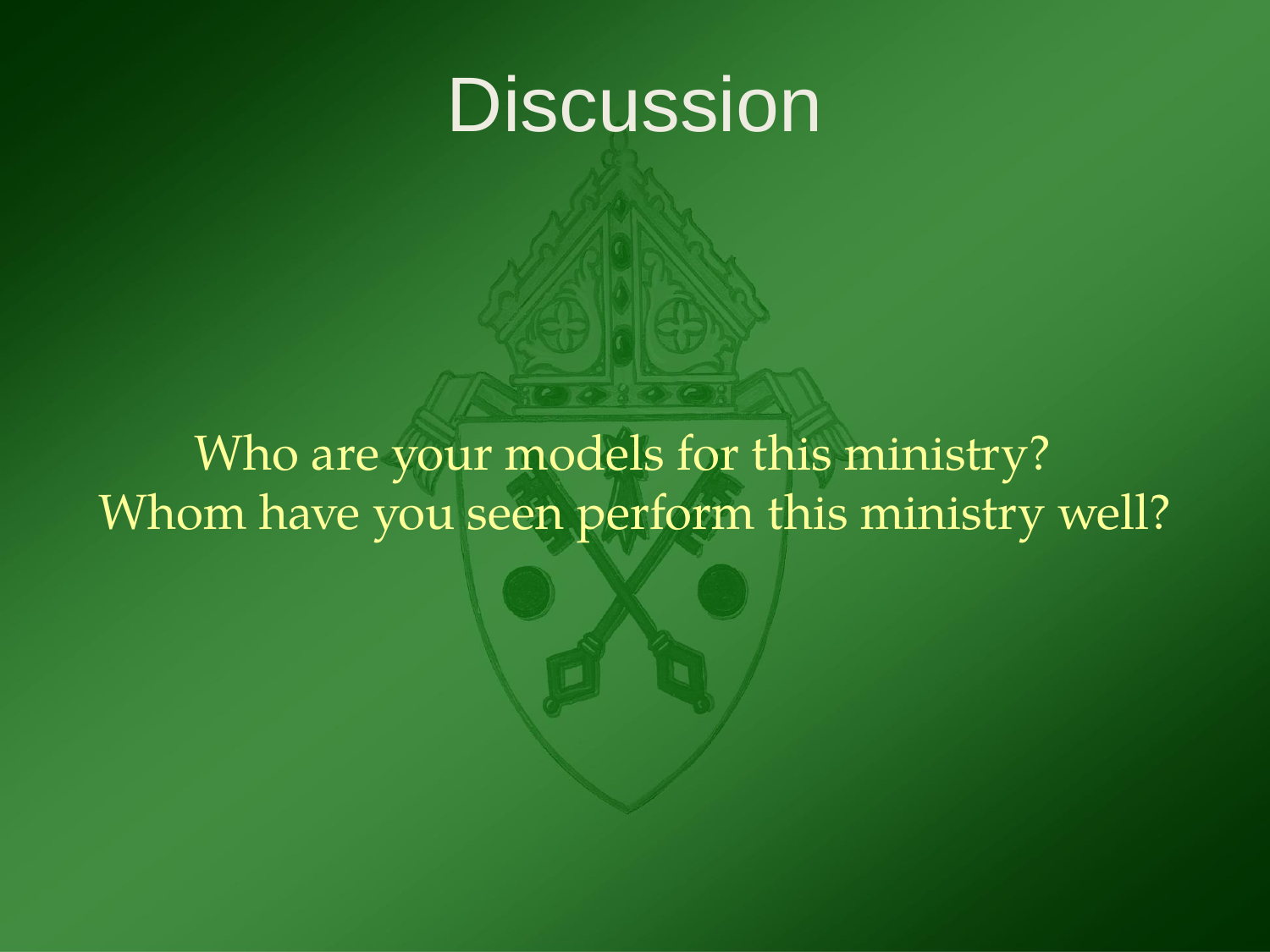

# Discussion

Who are your models for this ministry?
Whom have you seen perform this ministry well?